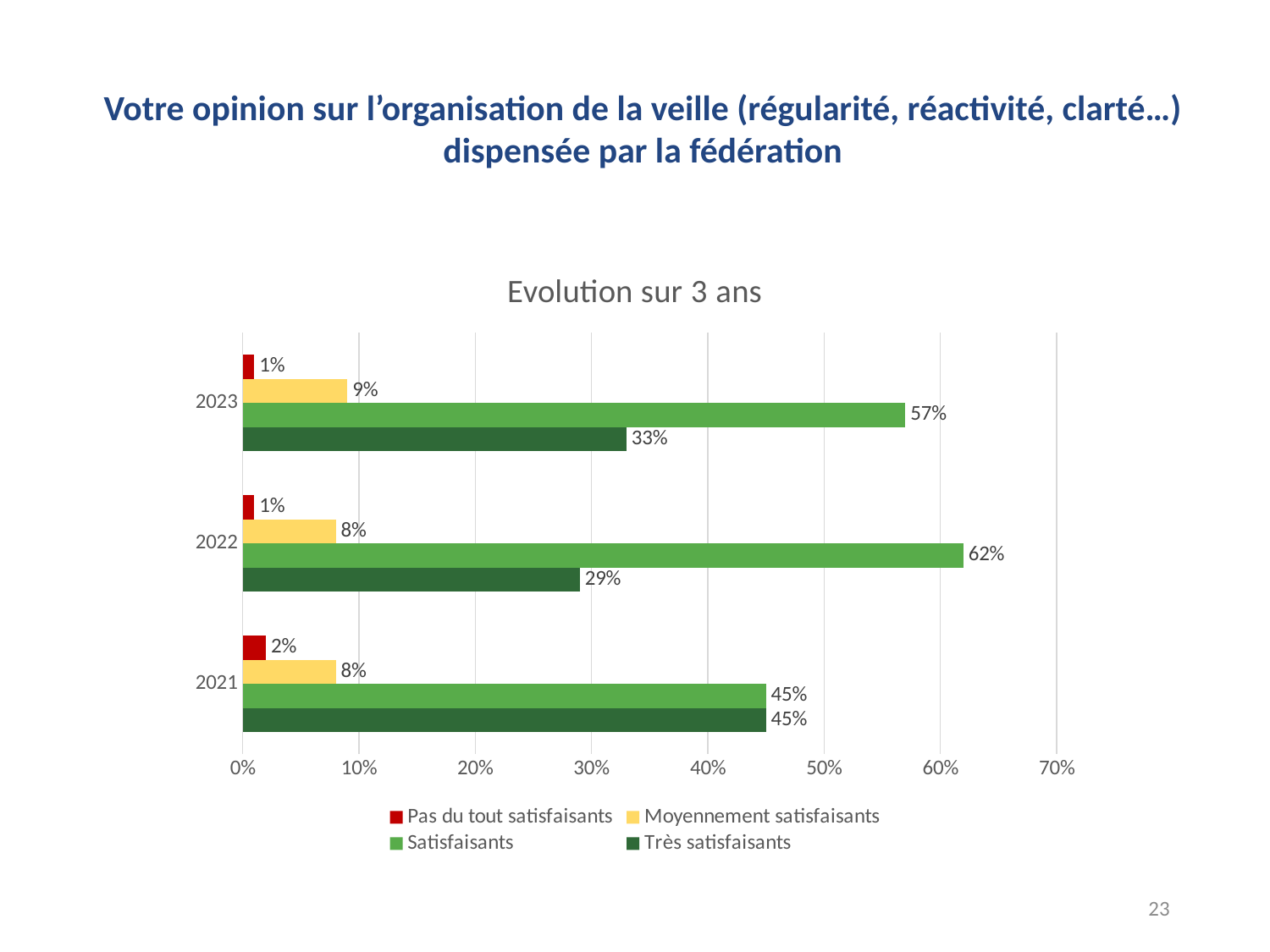

Votre opinion sur l’organisation de la veille (régularité, réactivité, clarté…) dispensée par la fédération

### Chart

| Category |
|---|

### Chart: Evolution sur 3 ans

| Category | Très satisfaisants | Satisfaisants | Moyennement satisfaisants | Pas du tout satisfaisants |
|---|---|---|---|---|
| 2021 | 0.45 | 0.45 | 0.08 | 0.02 |
| 2022 | 0.29 | 0.62 | 0.08 | 0.01 |
| 2023 | 0.33 | 0.57 | 0.09 | 0.01 |
45%
(en 2021)
45%
(en 2021)
23